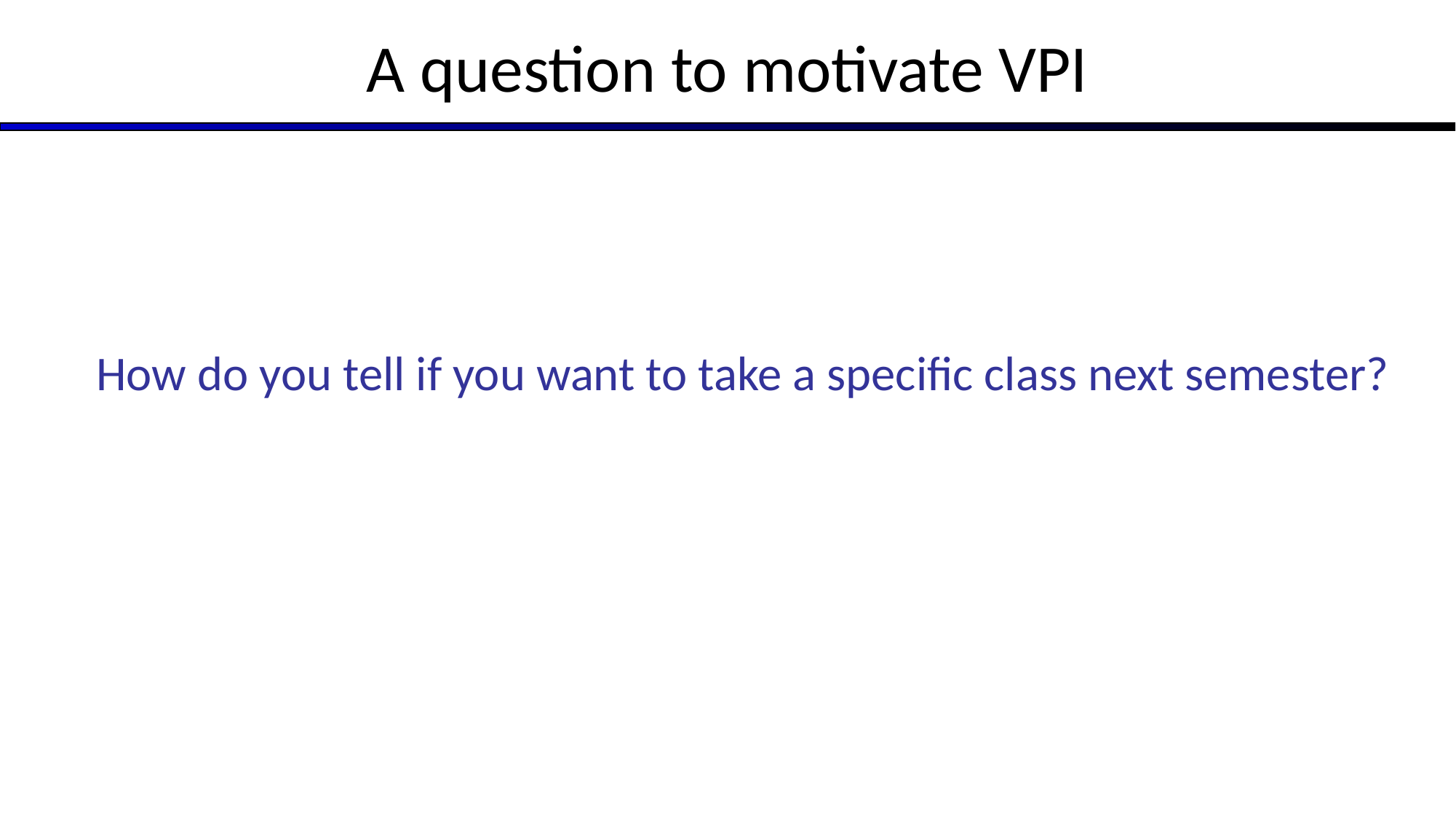

# A question to motivate VPI
How do you tell if you want to take a specific class next semester?